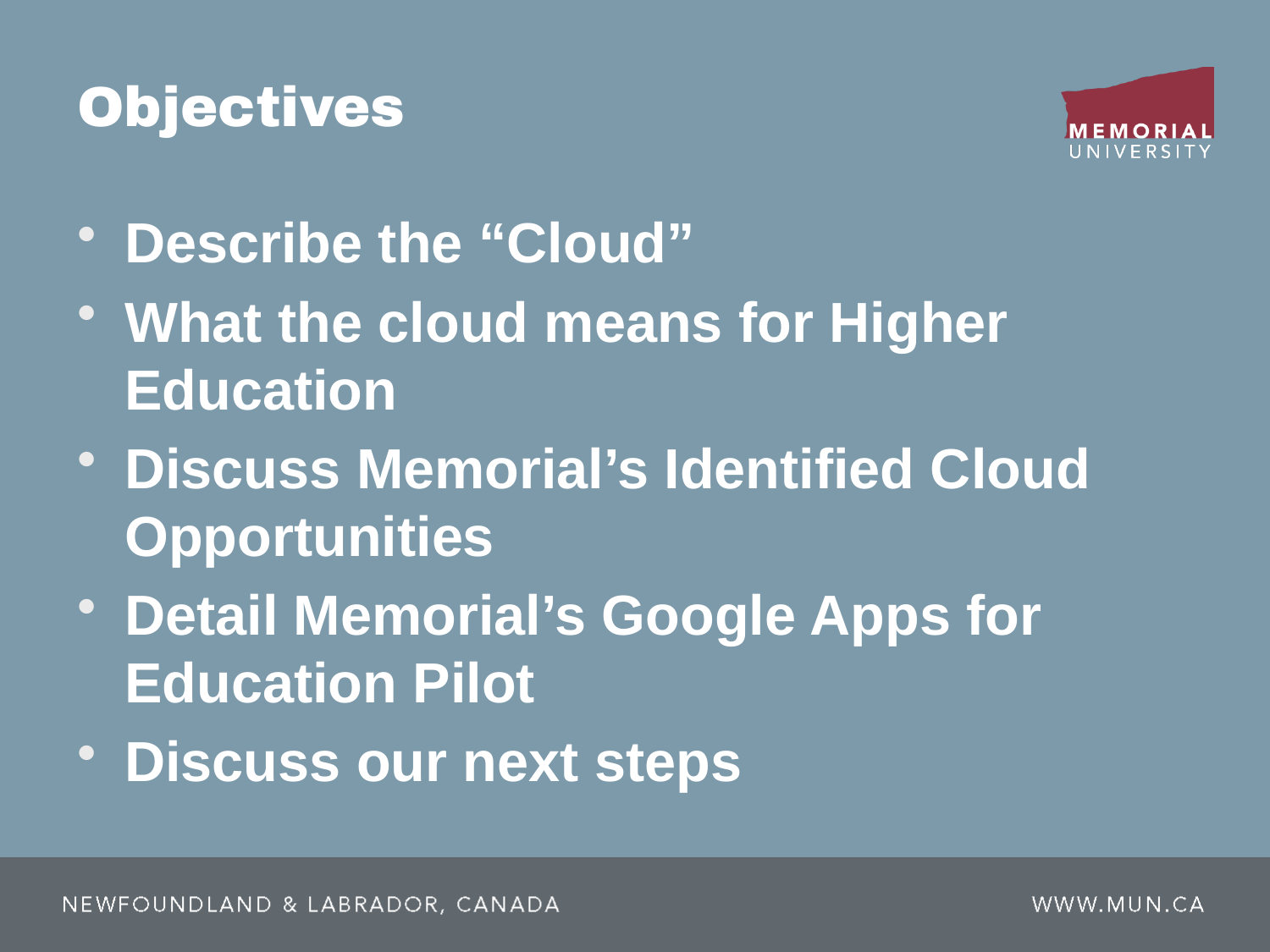

# Objectives
Describe the “Cloud”
What the cloud means for Higher Education
Discuss Memorial’s Identified Cloud Opportunities
Detail Memorial’s Google Apps for Education Pilot
Discuss our next steps